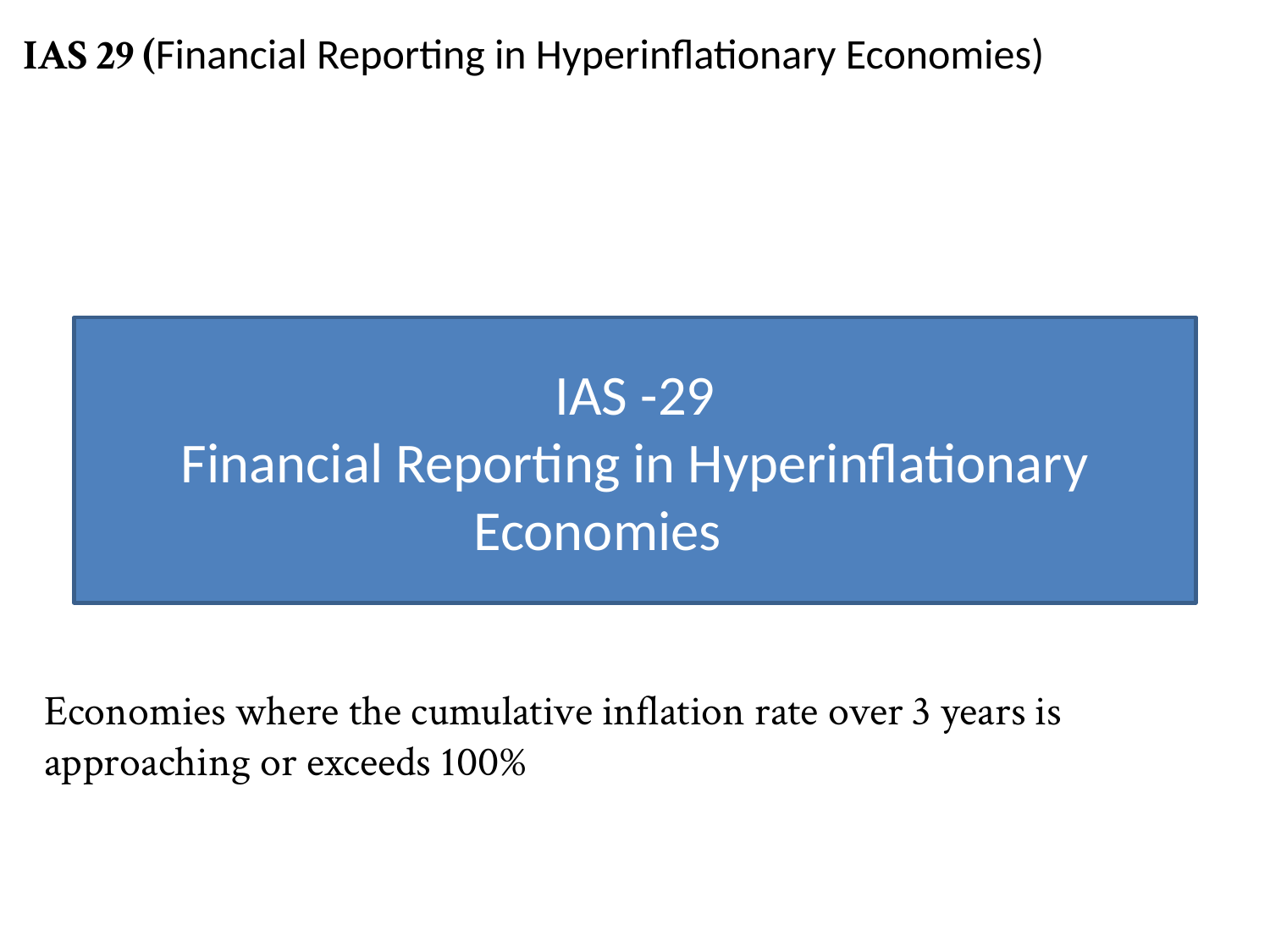

IAS 29 (Financial Reporting in Hyperinflationary Economies)

IAS -29
Financial Reporting in Hyperinflationary Economies

Economies where the cumulative inflation rate over 3 years is approaching or exceeds 100%